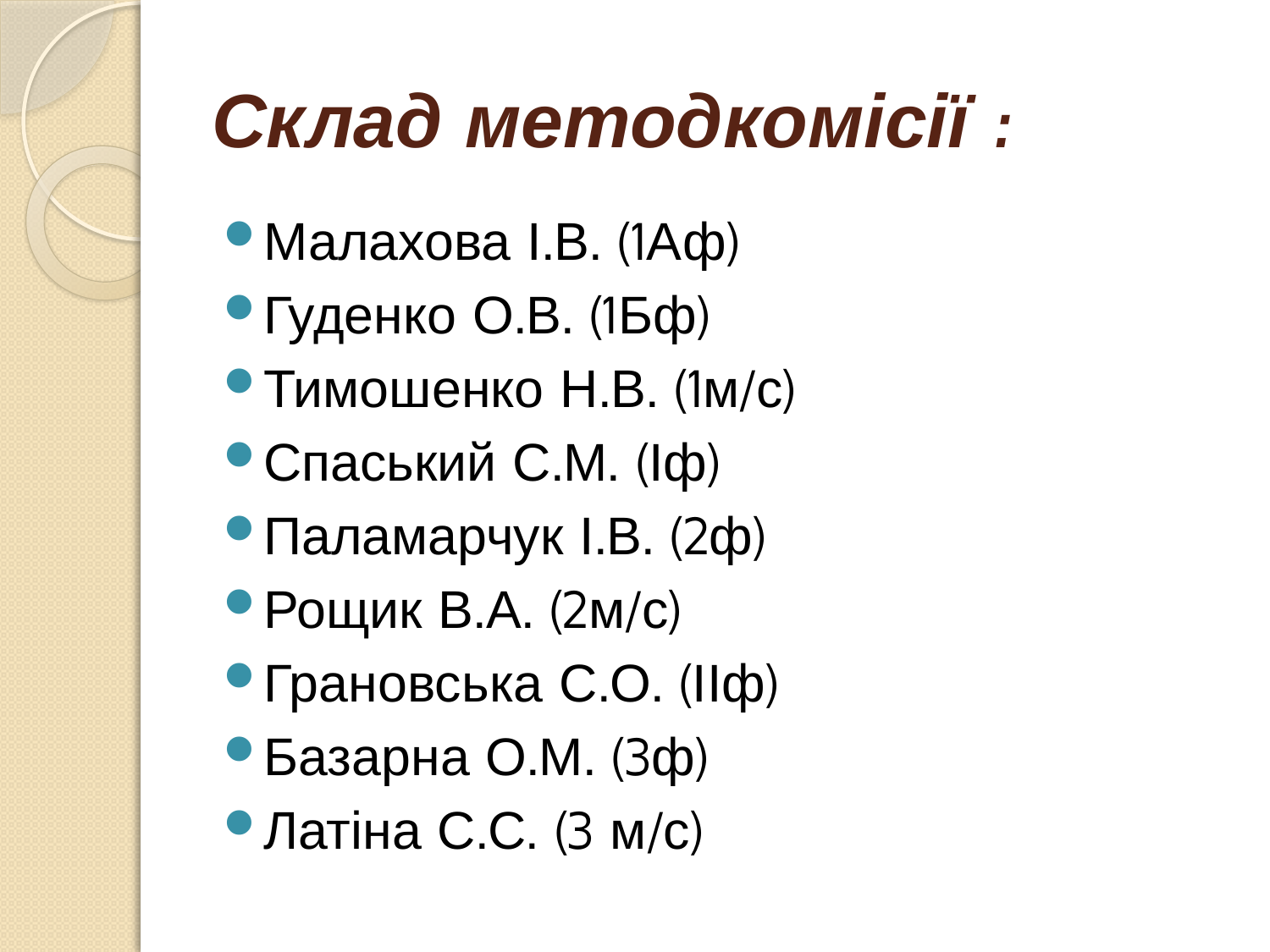

# Склад методкомісії :
Малахова І.В. (1Аф)
Гуденко О.В. (1Бф)
Тимошенко Н.В. (1м/с)
Спаський С.М. (Іф)
Паламарчук І.В. (2ф)
Рощик В.А. (2м/с)
Грановська С.О. (ІІф)
Базарна О.М. (3ф)
Латіна С.С. (3 м/с)